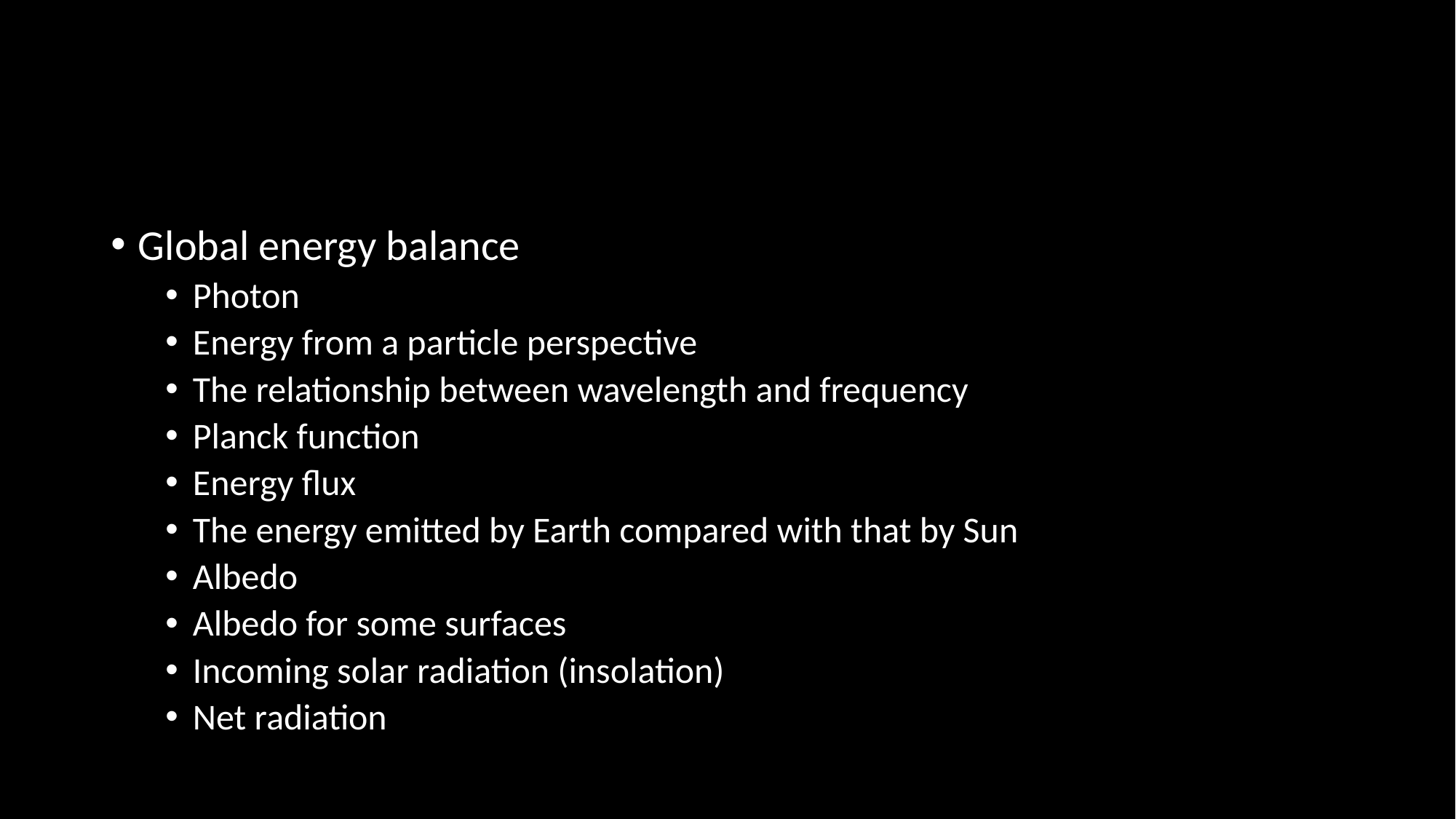

#
Global energy balance
Photon
Energy from a particle perspective
The relationship between wavelength and frequency
Planck function
Energy flux
The energy emitted by Earth compared with that by Sun
Albedo
Albedo for some surfaces
Incoming solar radiation (insolation)
Net radiation